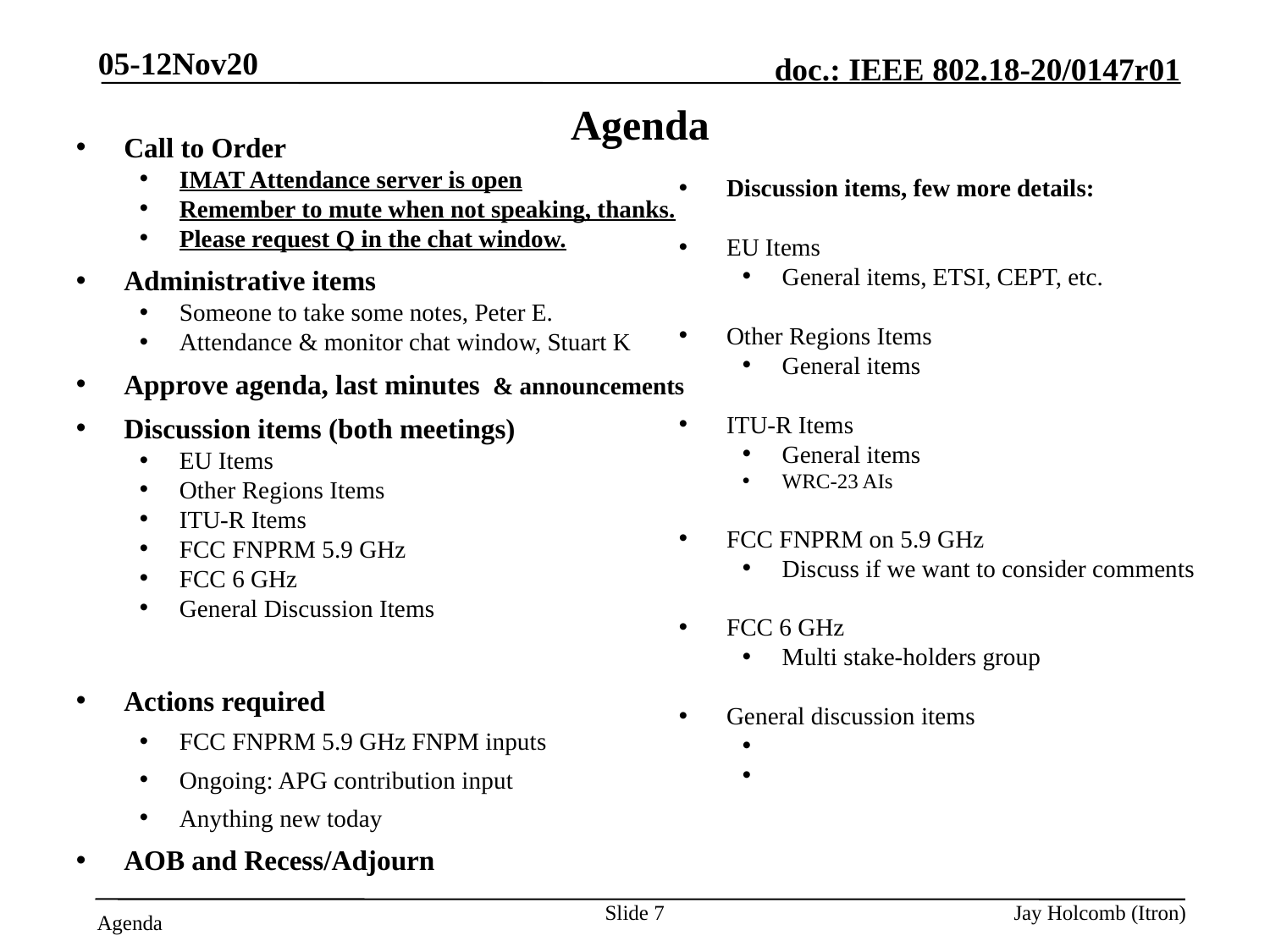

05-12Nov20
# Agenda
Call to Order
IMAT Attendance server is open
Remember to mute when not speaking, thanks.
Please request Q in the chat window.
Administrative items
Someone to take some notes, Peter E.
Attendance & monitor chat window, Stuart K
Approve agenda, last minutes  & announcements
Discussion items (both meetings)
EU Items
Other Regions Items
ITU-R Items
FCC FNPRM 5.9 GHz
FCC 6 GHz
General Discussion Items

Actions required
FCC FNPRM 5.9 GHz FNPM inputs
Ongoing: APG contribution input
Anything new today
AOB and Recess/Adjourn
Discussion items, few more details:

EU Items
General items, ETSI, CEPT, etc.

Other Regions Items
General items

ITU-R Items
General items
WRC-23 AIs

FCC FNPRM on 5.9 GHz
Discuss if we want to consider comments

FCC 6 GHz
Multi stake-holders group

General discussion items

Slide 7
Jay Holcomb (Itron)
Agenda